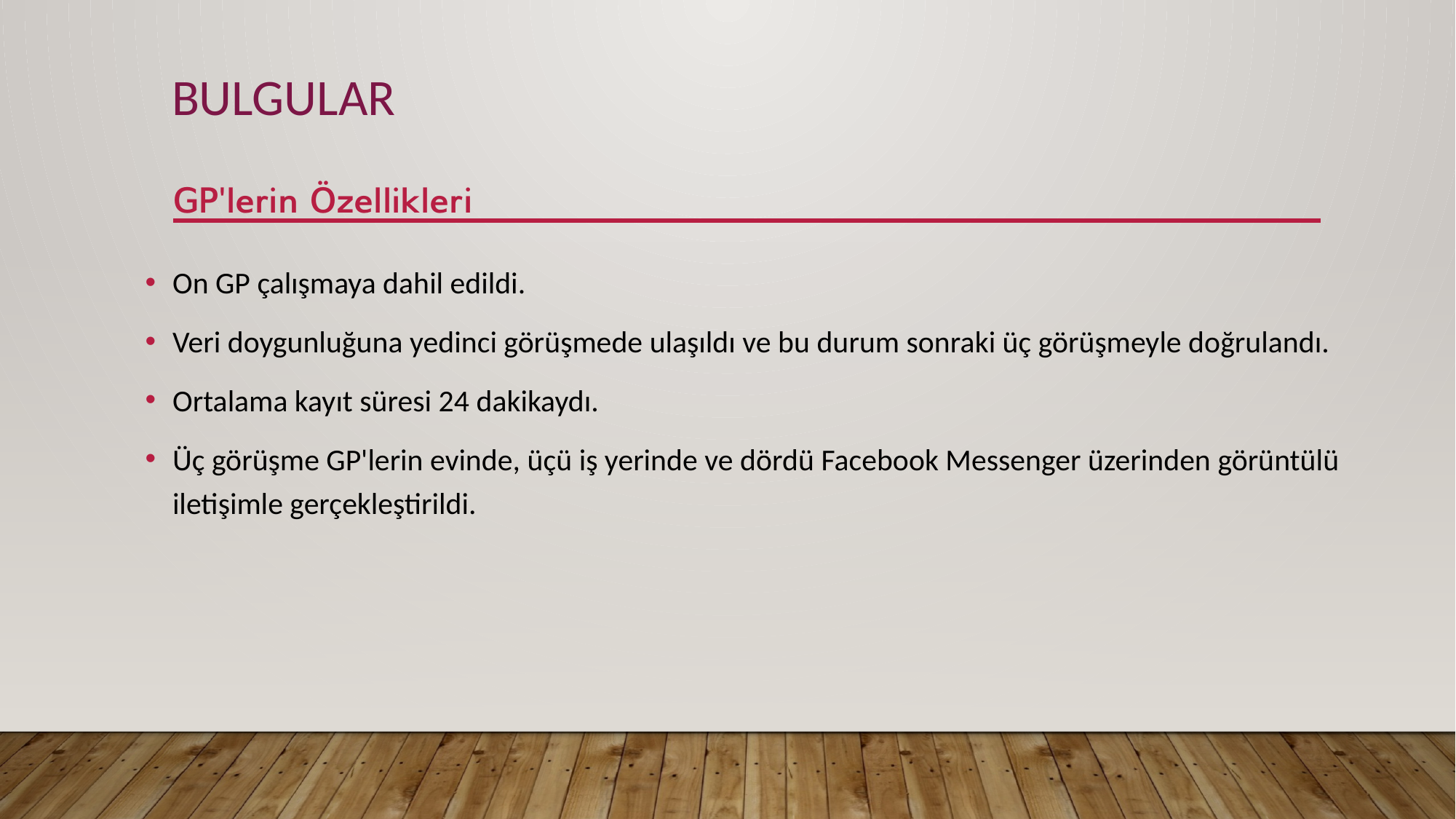

# BULGULAR
GP'lerin Özellikleri
On GP çalışmaya dahil edildi.
Veri doygunluğuna yedinci görüşmede ulaşıldı ve bu durum sonraki üç görüşmeyle doğrulandı.
Ortalama kayıt süresi 24 dakikaydı.
Üç görüşme GP'lerin evinde, üçü iş yerinde ve dördü Facebook Messenger üzerinden görüntülü iletişimle gerçekleştirildi.